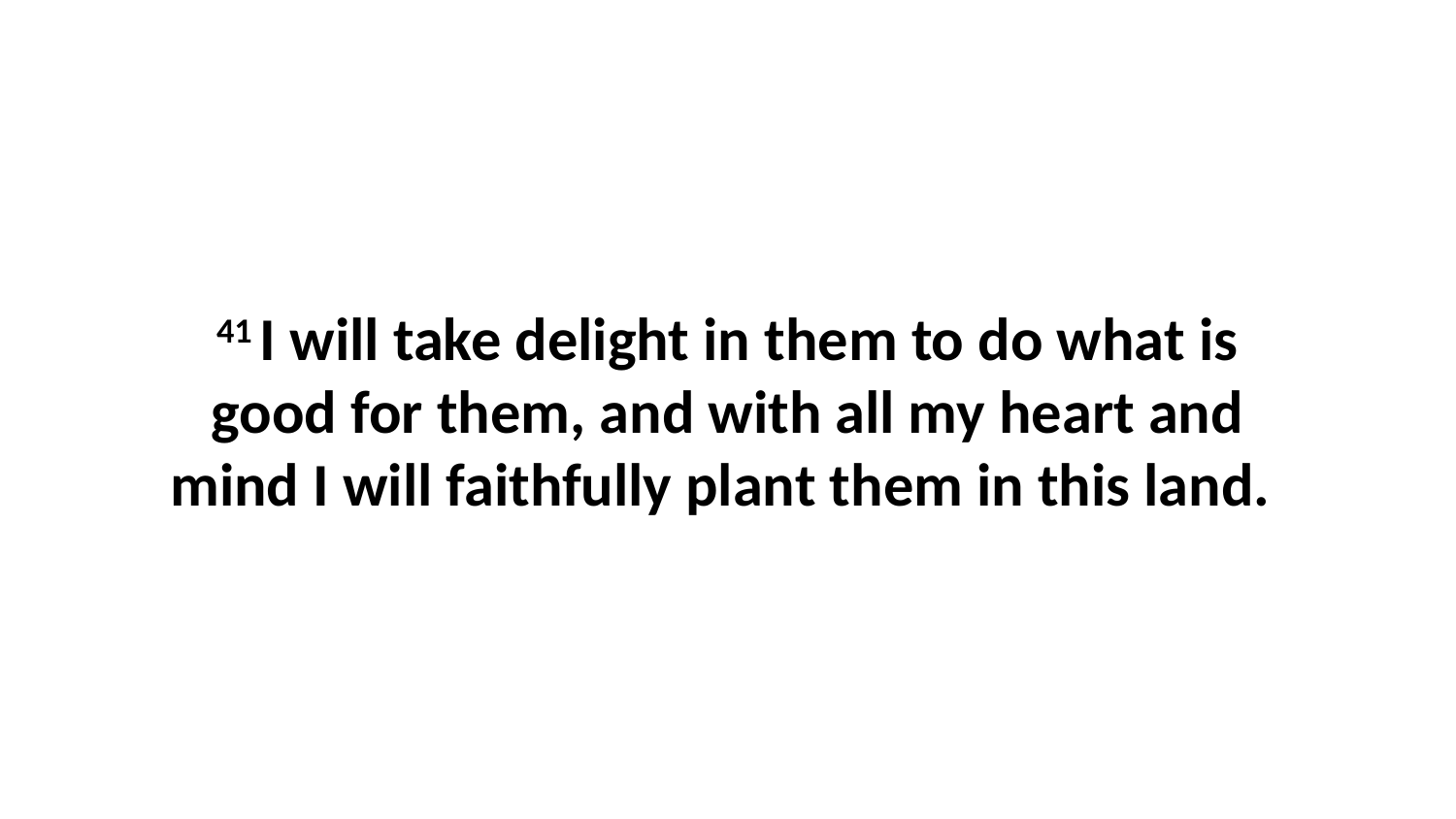

41 I will take delight in them to do what is good for them, and with all my heart and mind I will faithfully plant them in this land.